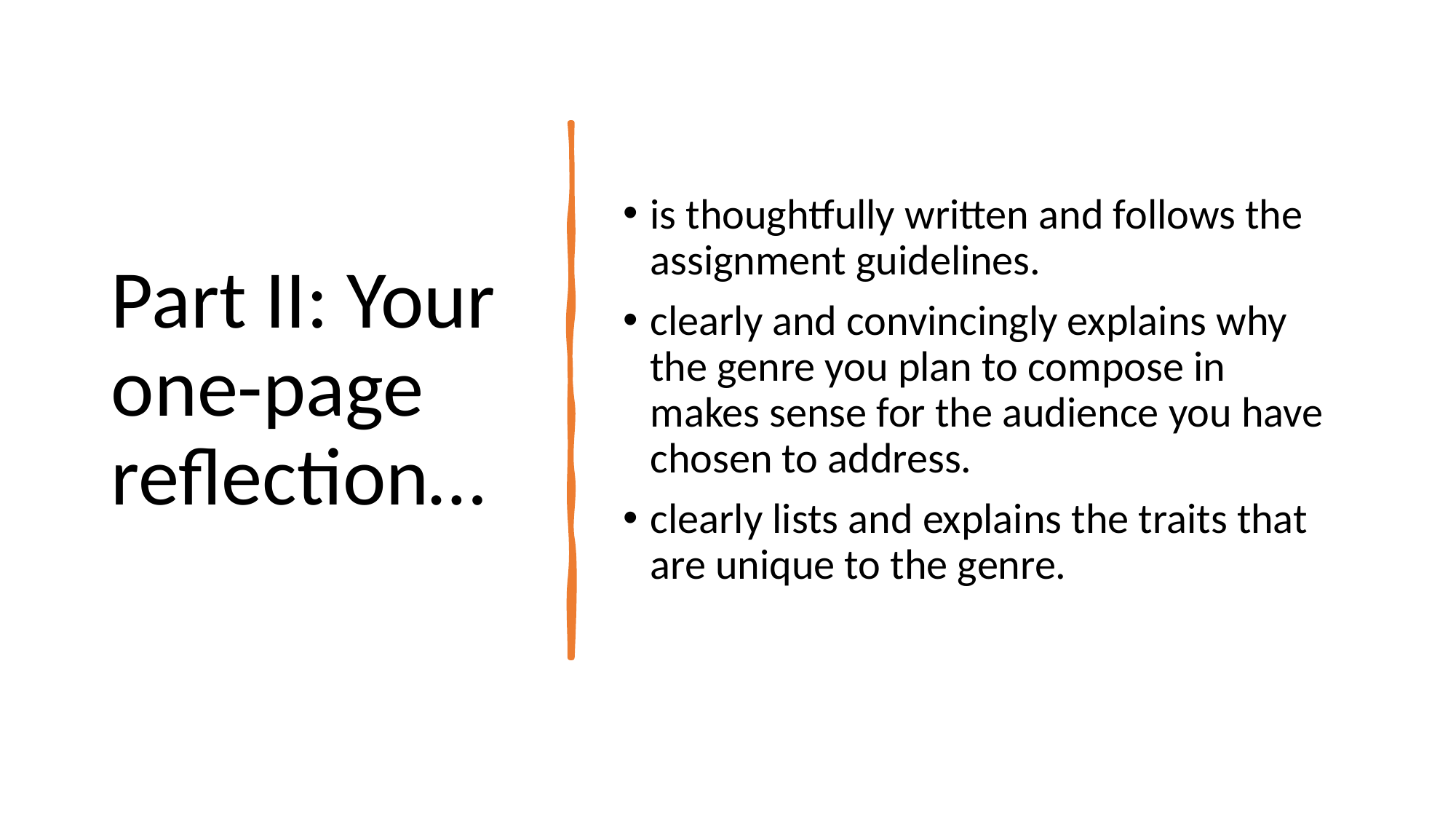

# Part II: Your one-page reflection…
is thoughtfully written and follows the assignment guidelines.
clearly and convincingly explains why the genre you plan to compose in makes sense for the audience you have chosen to address.
clearly lists and explains the traits that are unique to the genre.